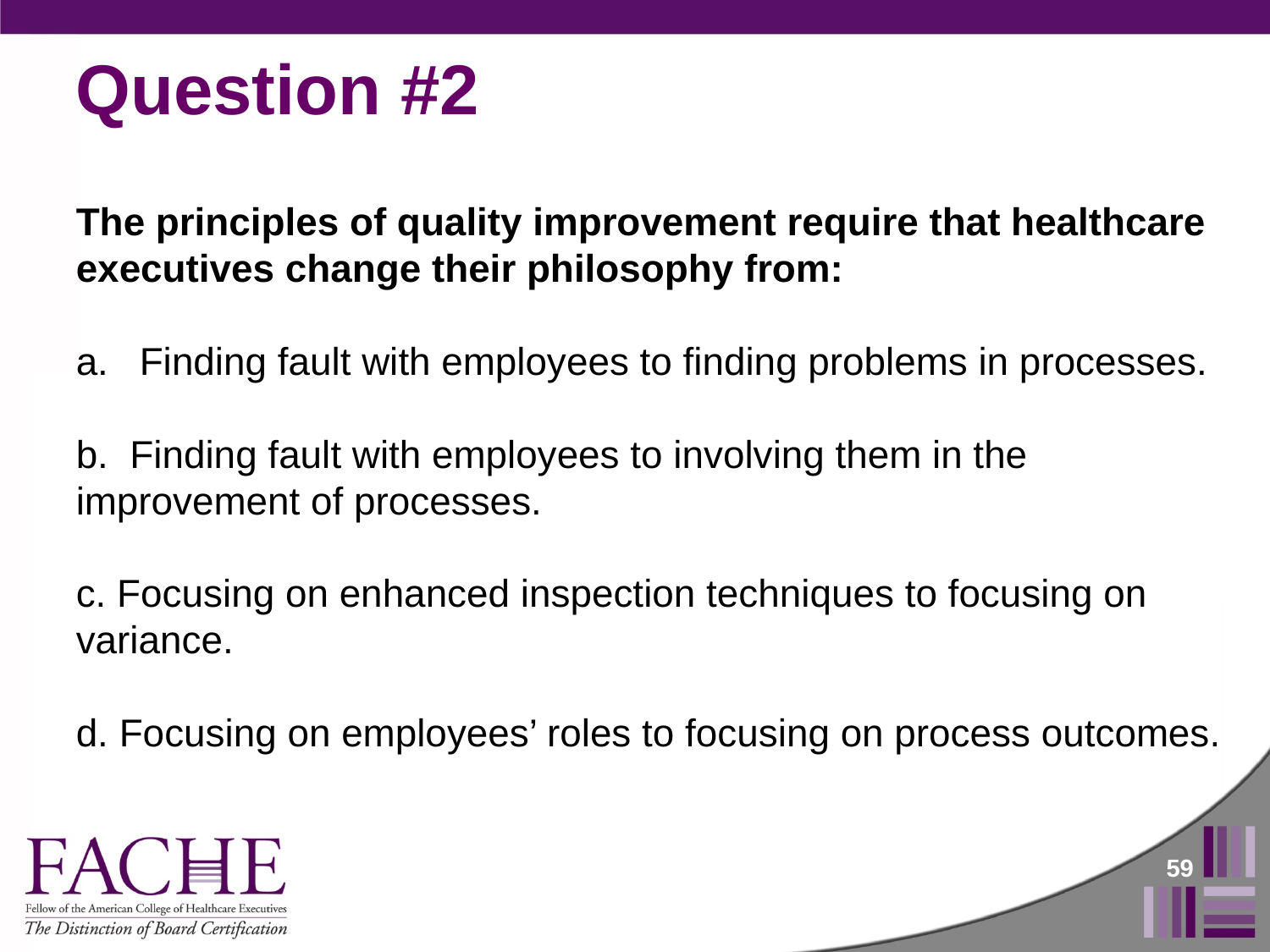

# Question #2
The principles of quality improvement require that healthcare executives change their philosophy from:

Finding fault with employees to finding problems in processes.

b.  Finding fault with employees to involving them in the improvement of processes.

c. Focusing on enhanced inspection techniques to focusing on variance.

d. Focusing on employees’ roles to focusing on process outcomes.

59